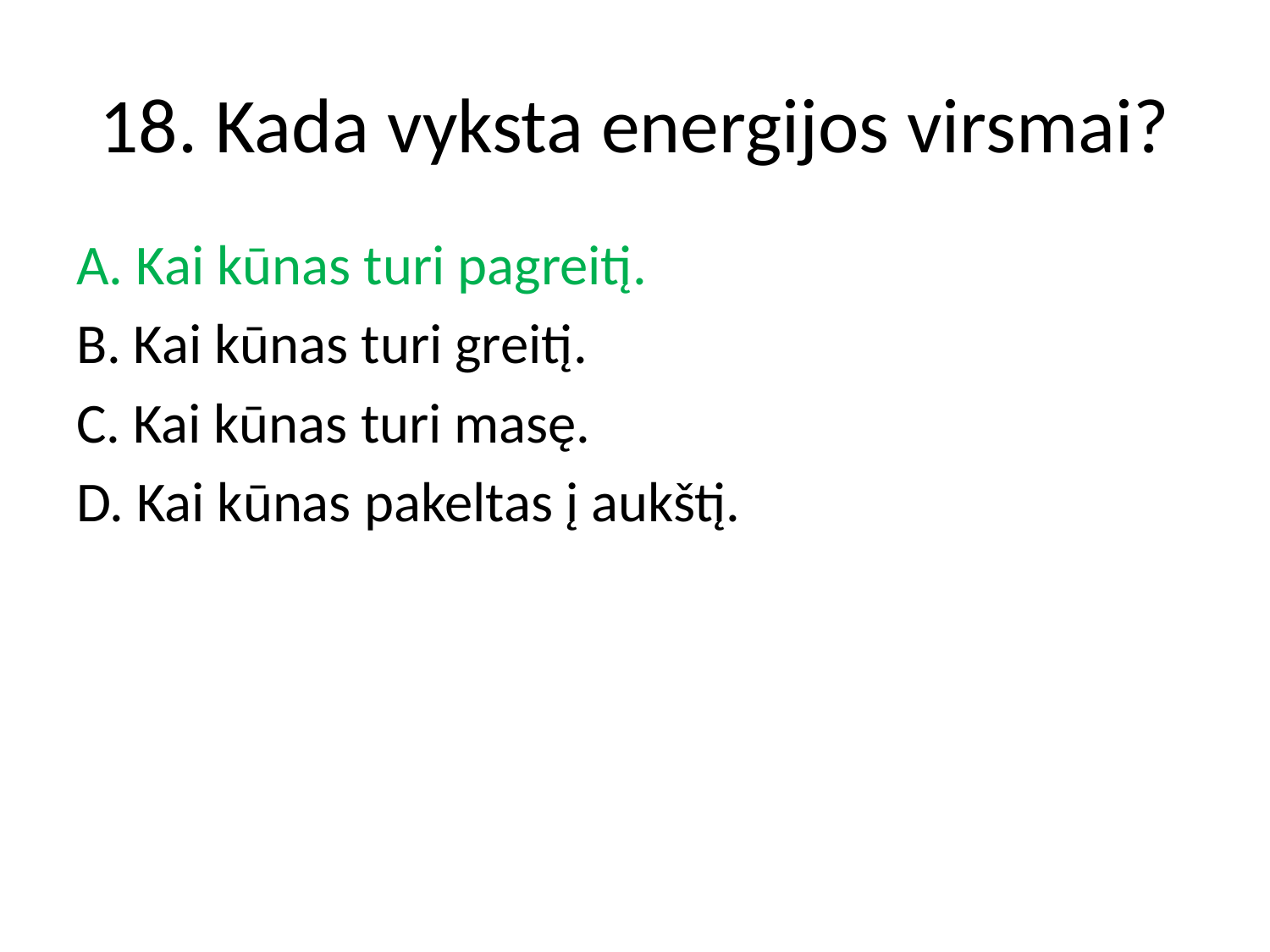

# 18. Kada vyksta energijos virsmai?
A. Kai kūnas turi pagreitį.
B. Kai kūnas turi greitį.
C. Kai kūnas turi masę.
D. Kai kūnas pakeltas į aukštį.